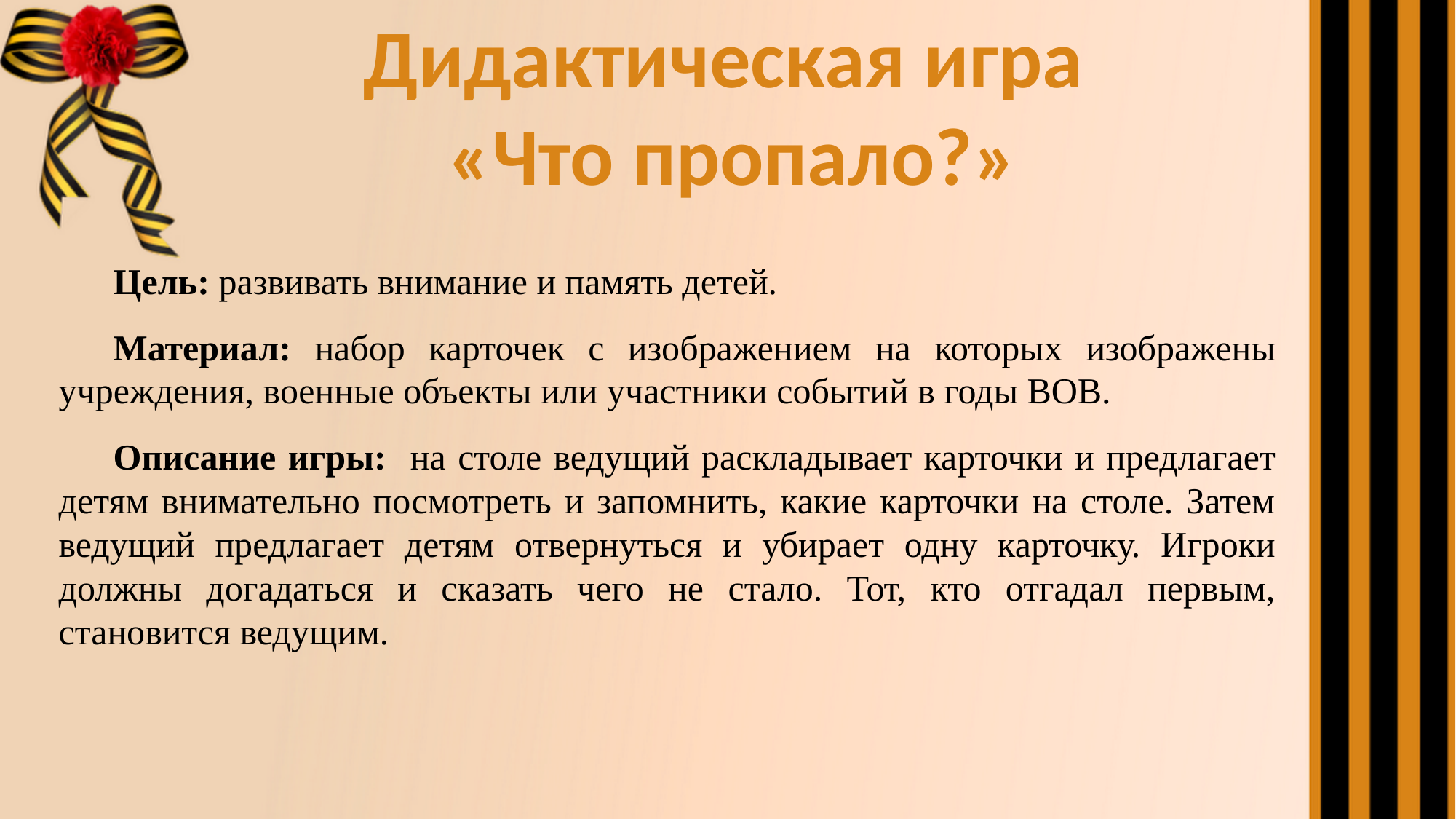

Дидактическая игра
«Что пропало?»
Цель: развивать внимание и память детей.

Материал: набор карточек с изображением на которых изображены учреждения, военные объекты или участники событий в годы ВОВ.

Описание игры:  на столе ведущий раскладывает карточки и предлагает детям внимательно посмотреть и запомнить, какие карточки на столе. Затем ведущий предлагает детям отвернуться и убирает одну карточку. Игроки должны догадаться и сказать чего не стало. Тот, кто отгадал первым, становится ведущим.